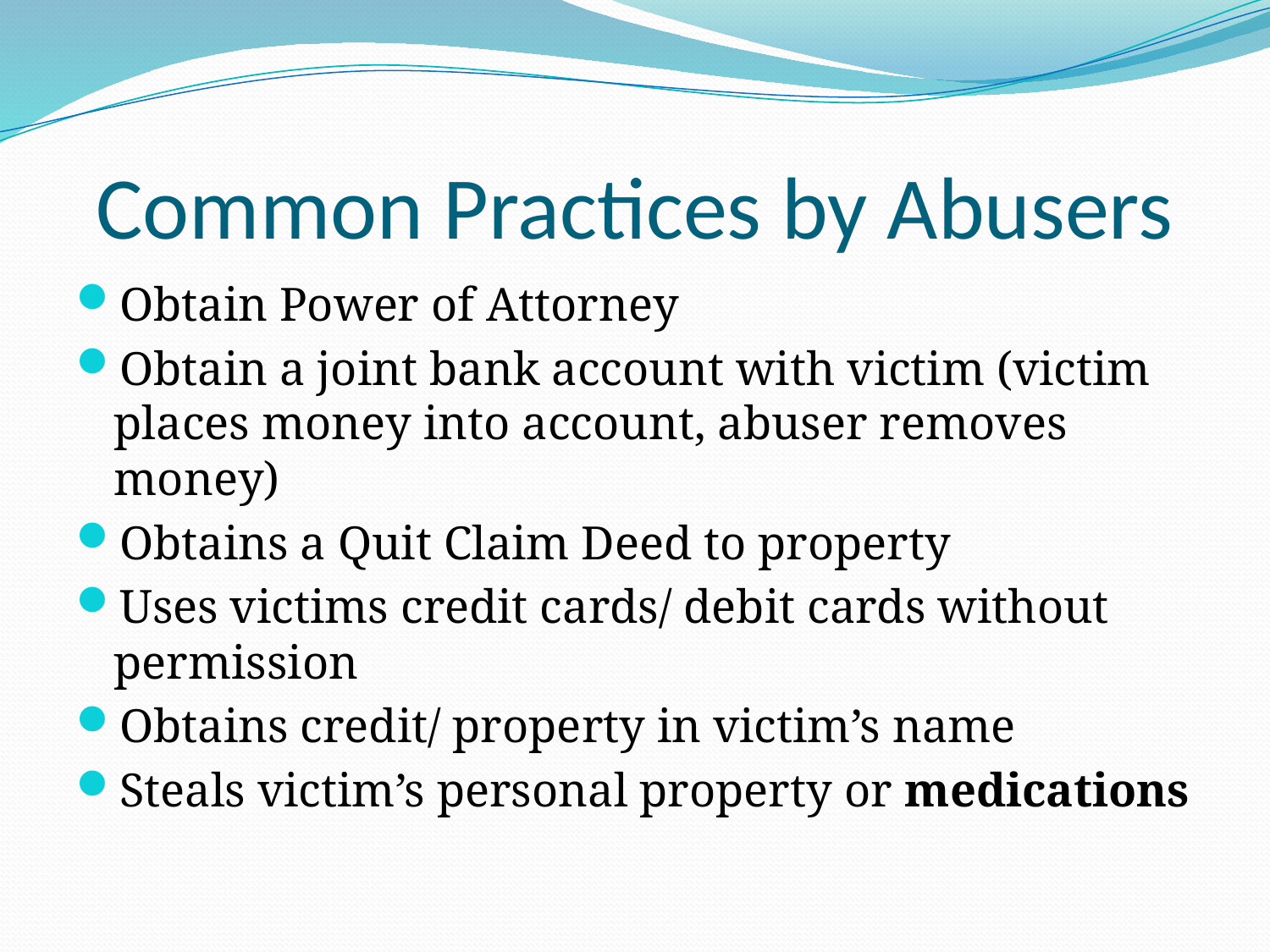

# Common Practices by Abusers
Obtain Power of Attorney
Obtain a joint bank account with victim (victim places money into account, abuser removes money)
Obtains a Quit Claim Deed to property
Uses victims credit cards/ debit cards without permission
Obtains credit/ property in victim’s name
Steals victim’s personal property or medications